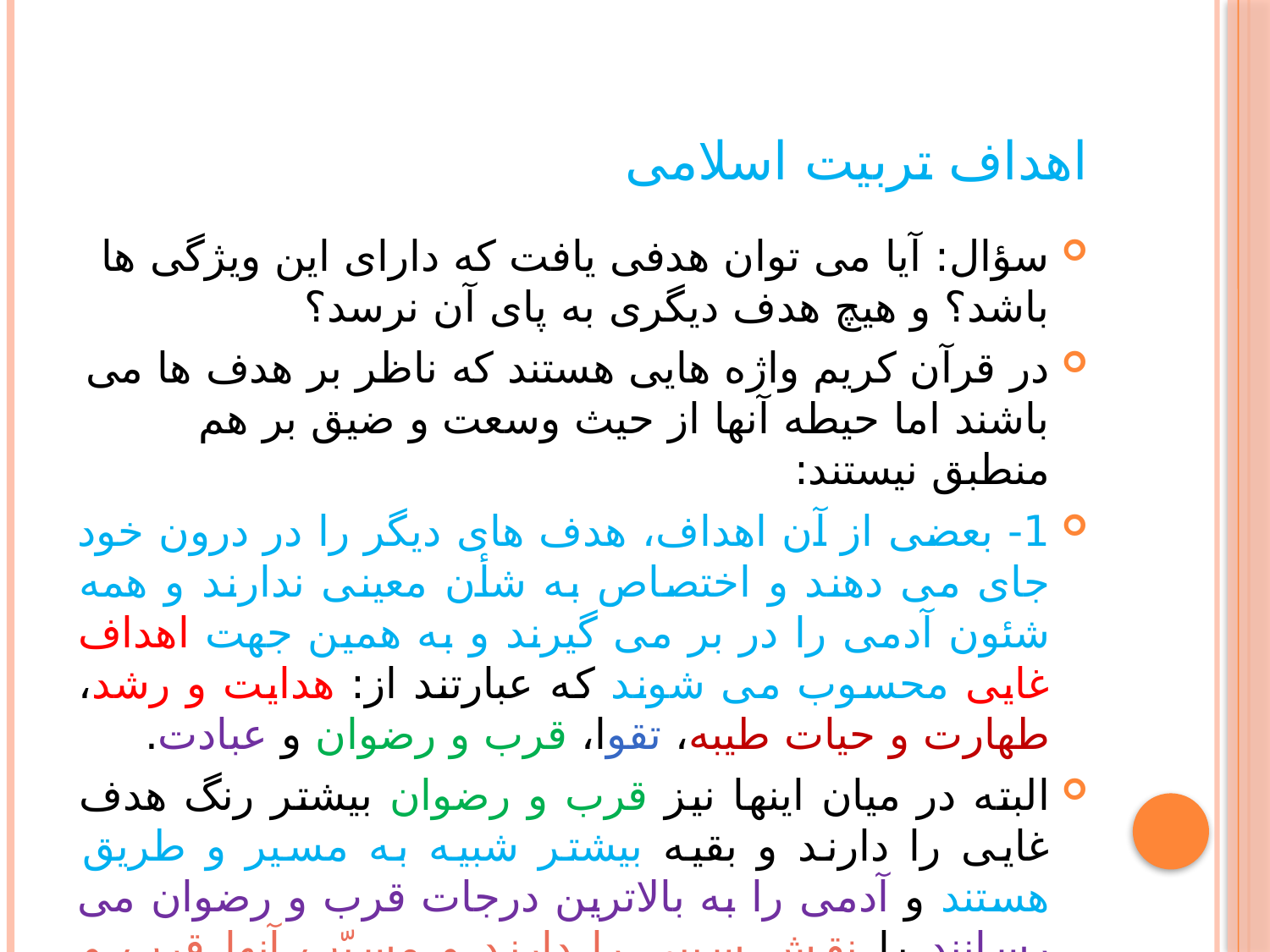

# اهداف تربیت اسلامی
سؤال: آیا می توان هدفی یافت که دارای این ویژگی ها باشد؟ و هیچ هدف دیگری به پای آن نرسد؟
در قرآن کریم واژه هایی هستند که ناظر بر هدف ها می باشند اما حیطه آنها از حیث وسعت و ضیق بر هم منطبق نیستند:
1- بعضی از آن اهداف، هدف های دیگر را در درون خود جای می دهند و اختصاص به شأن معینی ندارند و همه شئون آدمی را در بر می گیرند و به همین جهت اهداف غایی محسوب می شوند که عبارتند از: هدایت و رشد، طهارت و حیات طیبه، تقوا، قرب و رضوان و عبادت.
البته در میان اینها نیز قرب و رضوان بیشتر رنگ هدف غایی را دارند و بقیه بیشتر شبیه به مسیر و طریق هستند و آدمی را به بالاترین درجات قرب و رضوان می رسانند یا نقش سببی را دارند و مسبّب آنها قرب و رضوان است.